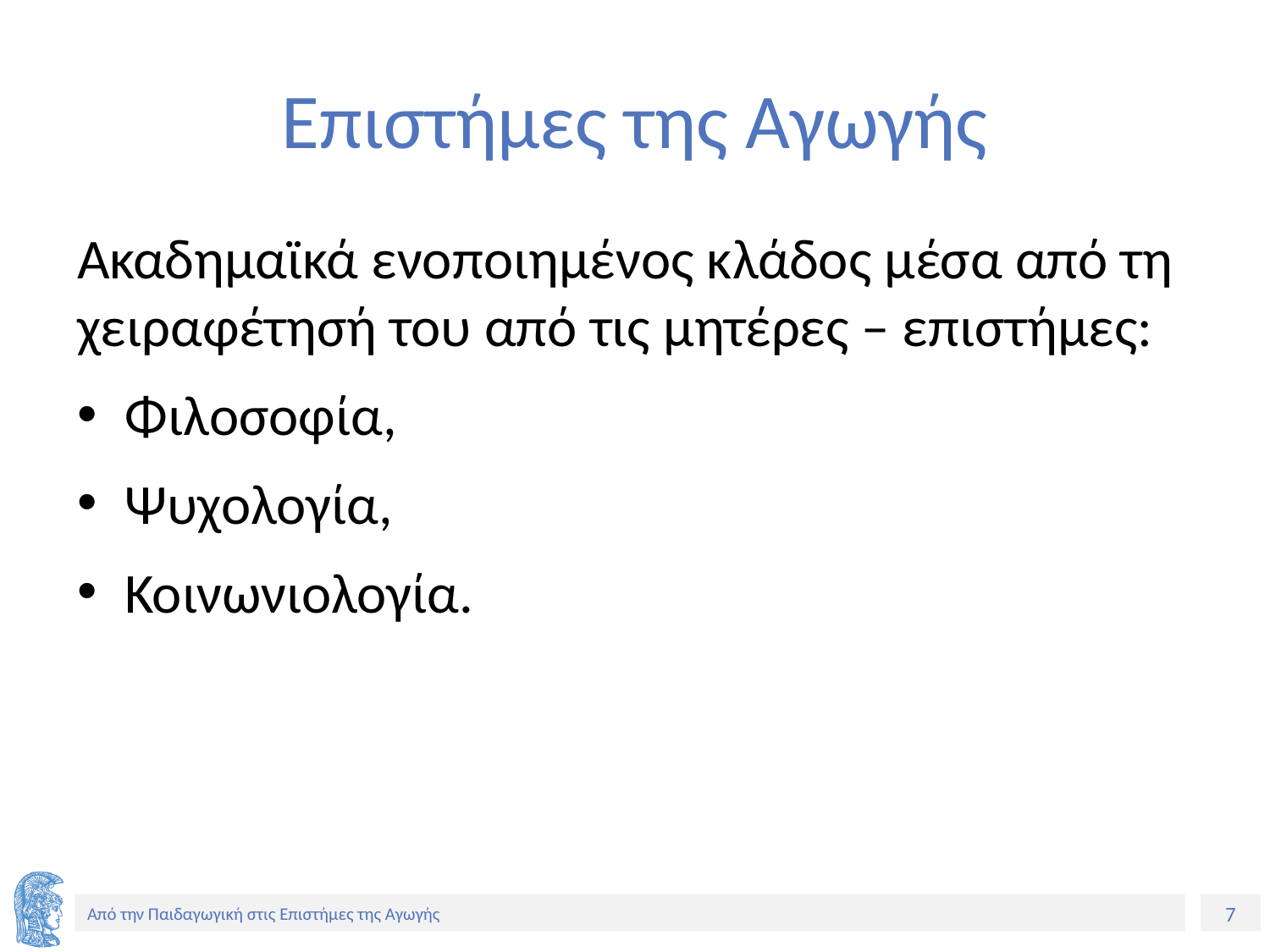

# Επιστήμες της Αγωγής
Ακαδημαϊκά ενοποιημένος κλάδος μέσα από τη χειραφέτησή του από τις μητέρες – επιστήμες:
Φιλοσοφία,
Ψυχολογία,
Κοινωνιολογία.